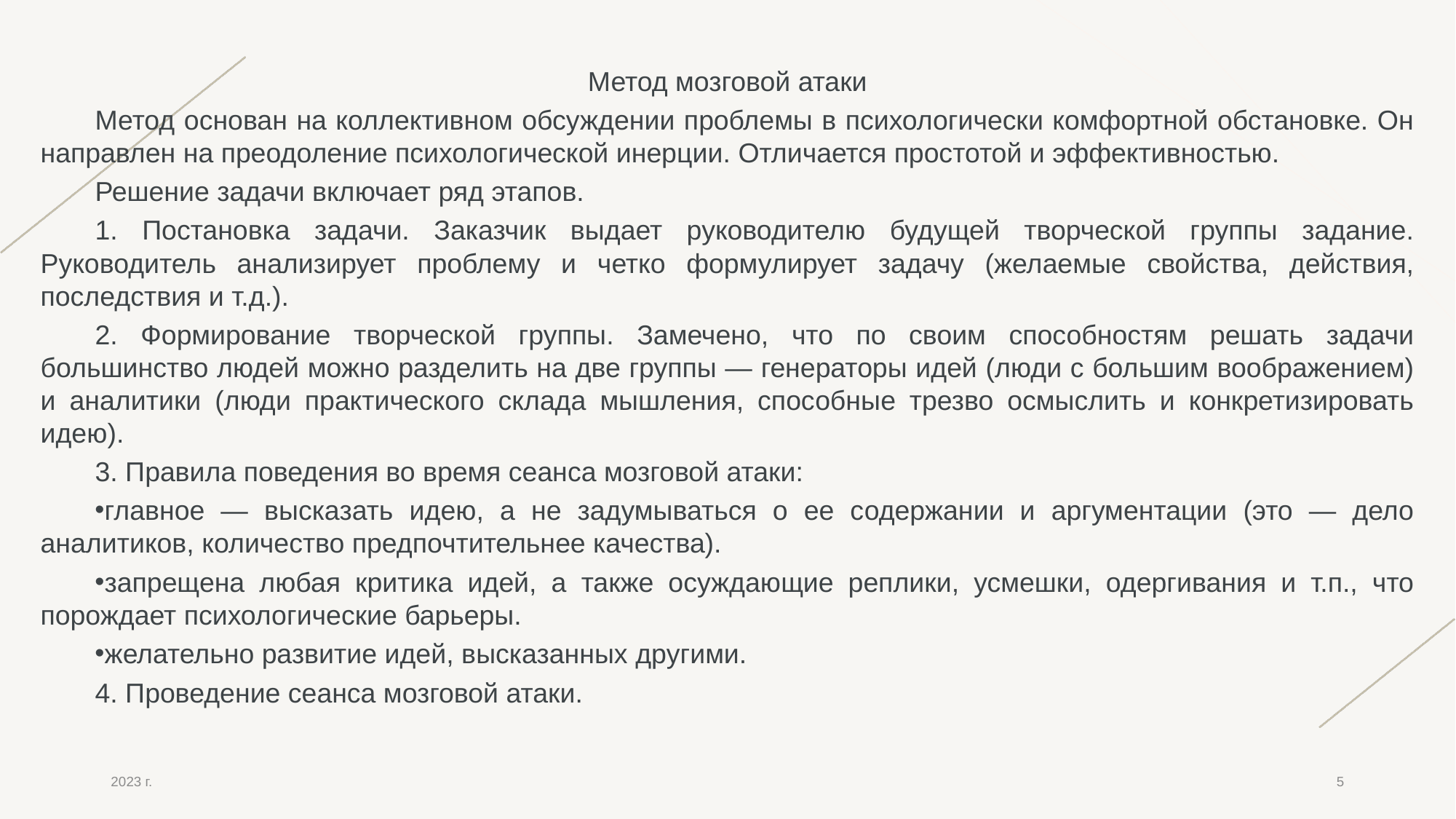

Метод мозговой атаки
Метод основан на коллективном обсуждении проблемы в психологически комфортной обстановке. Он направлен на преодоление психологической инерции. Отличается простотой и эффективностью.
Решение задачи включает ряд этапов.
1. Постановка задачи. Заказчик выдает руководителю будущей творческой группы задание. Руководитель анализирует проблему и четко формулирует задачу (желаемые свойства, действия, последствия и т.д.).
2. Формирование творческой группы. Замечено, что по своим способностям решать задачи большинство людей можно разделить на две группы — генераторы идей (люди с большим воображением) и аналитики (люди практического склада мышления, способные трезво осмыслить и конкретизировать идею).
3. Правила поведения во время сеанса мозговой атаки:
главное — высказать идею, а не задумываться о ее содержании и аргументации (это — дело аналитиков, количество предпочтительнее качества).
запрещена любая критика идей, а также осуждающие реплики, усмешки, одергивания и т.п., что порождает психологические барьеры.
желательно развитие идей, высказанных другими.
4. Проведение сеанса мозговой атаки.

2023 г.
5